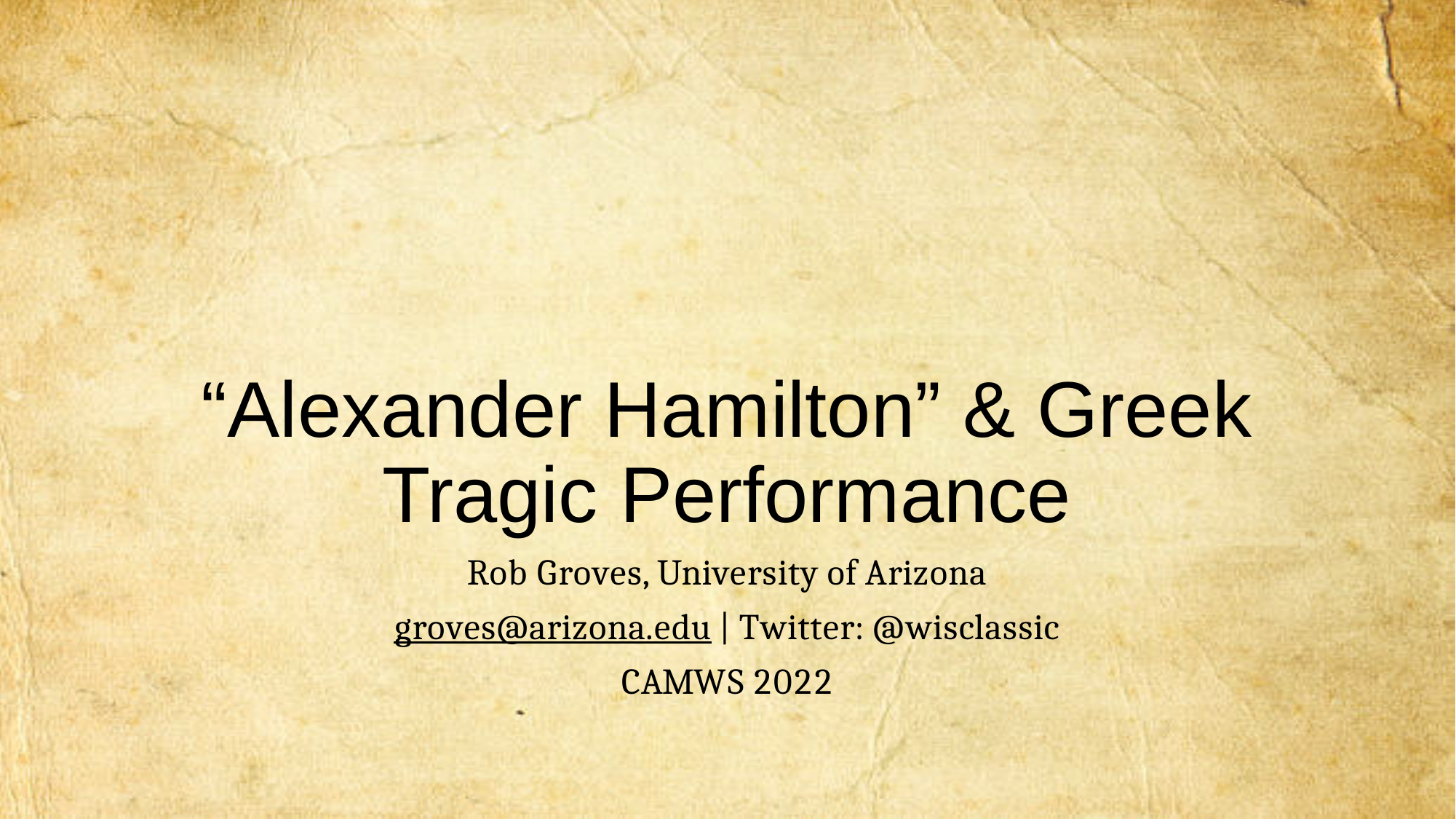

# “Alexander Hamilton” & Greek Tragic Performance
Rob Groves, University of Arizona
groves@arizona.edu | Twitter: @wisclassic
CAMWS 2022